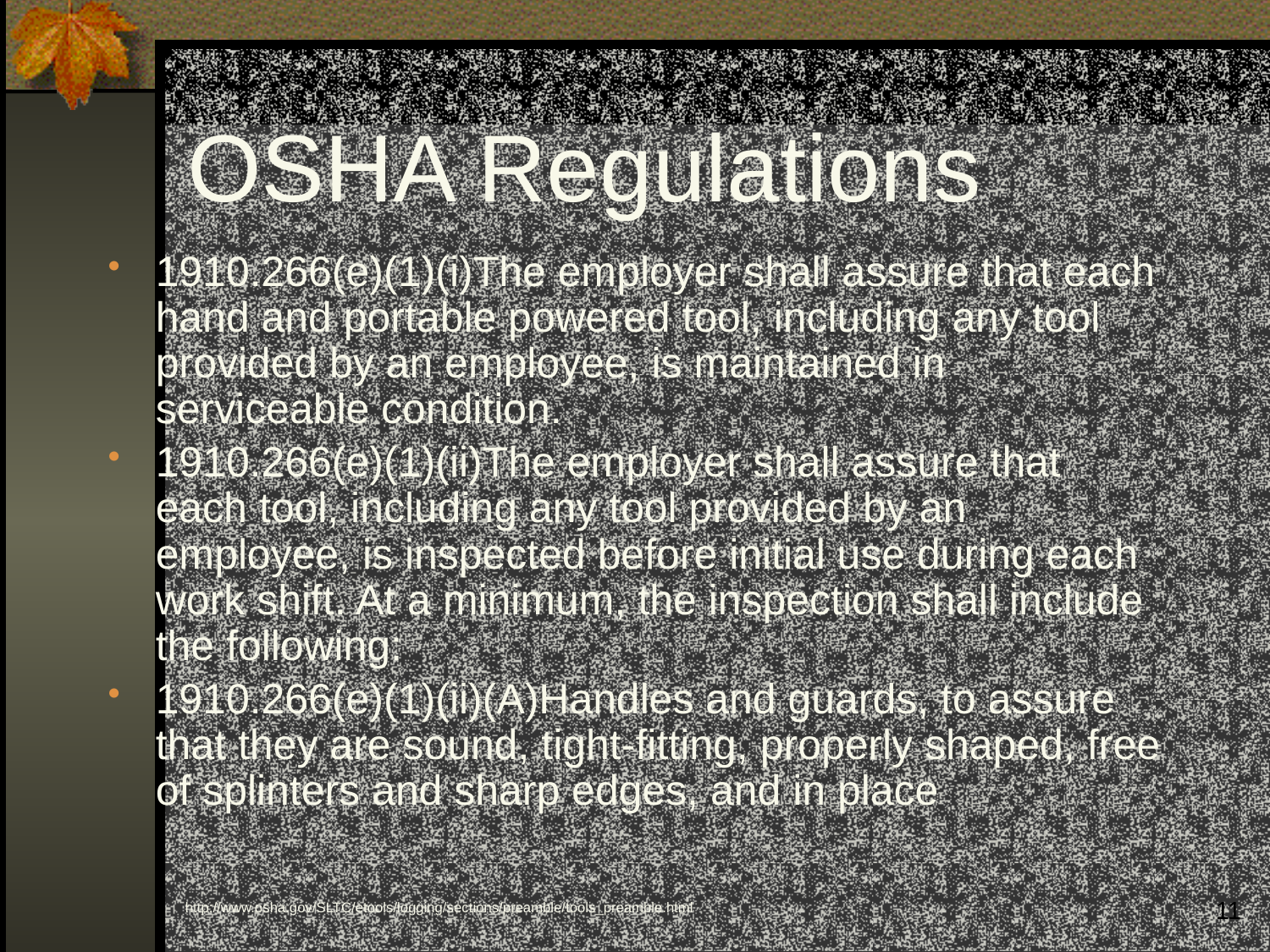

# OSHA Regulations
1910.266(e)(1)(i)The employer shall assure that each hand and portable powered tool, including any tool provided by an employee, is maintained in serviceable condition.
1910.266(e)(1)(ii)The employer shall assure that each tool, including any tool provided by an employee, is inspected before initial use during each work shift. At a minimum, the inspection shall include the following:
1910.266(e)(1)(ii)(A)Handles and guards, to assure that they are sound, tight-fitting, properly shaped, free of splinters and sharp edges, and in place
11
http://www.osha.gov/SLTC/etools/logging/sections/preamble/tools_preamble.html